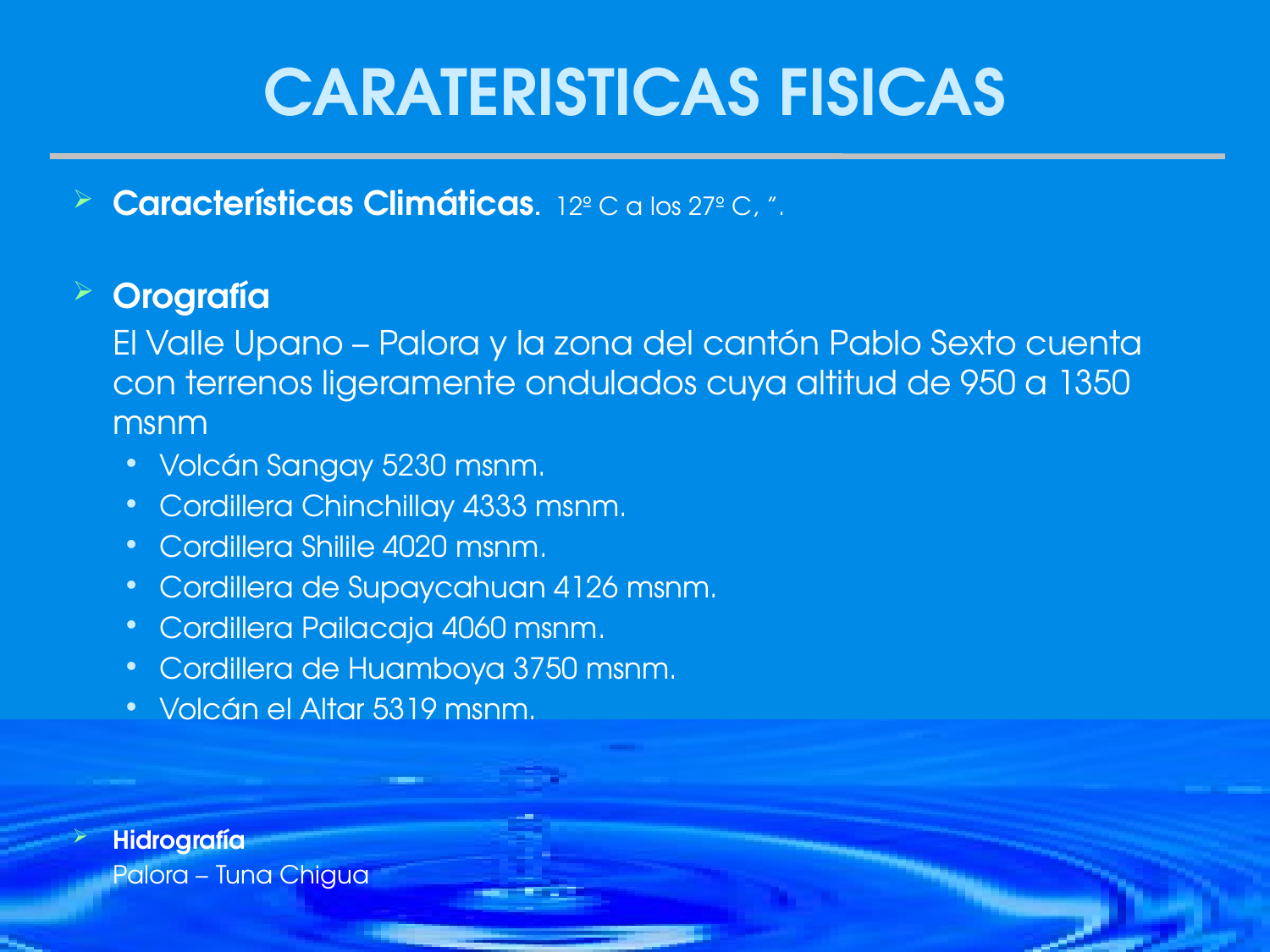

# CARATERISTICAS FISICAS
Características Climáticas.  12º C a los 27º C, ”.

Orografía
	El Valle Upano – Palora y la zona del cantón Pablo Sexto cuenta con terrenos ligeramente ondulados cuya altitud de 950 a 1350 msnm
Volcán Sangay 5230 msnm.
Cordillera Chinchillay 4333 msnm.
Cordillera Shilile 4020 msnm.
Cordillera de Supaycahuan 4126 msnm.
Cordillera Pailacaja 4060 msnm.
Cordillera de Huamboya 3750 msnm.
Volcán el Altar 5319 msnm.

Hidrografía
	Palora – Tuna Chigua